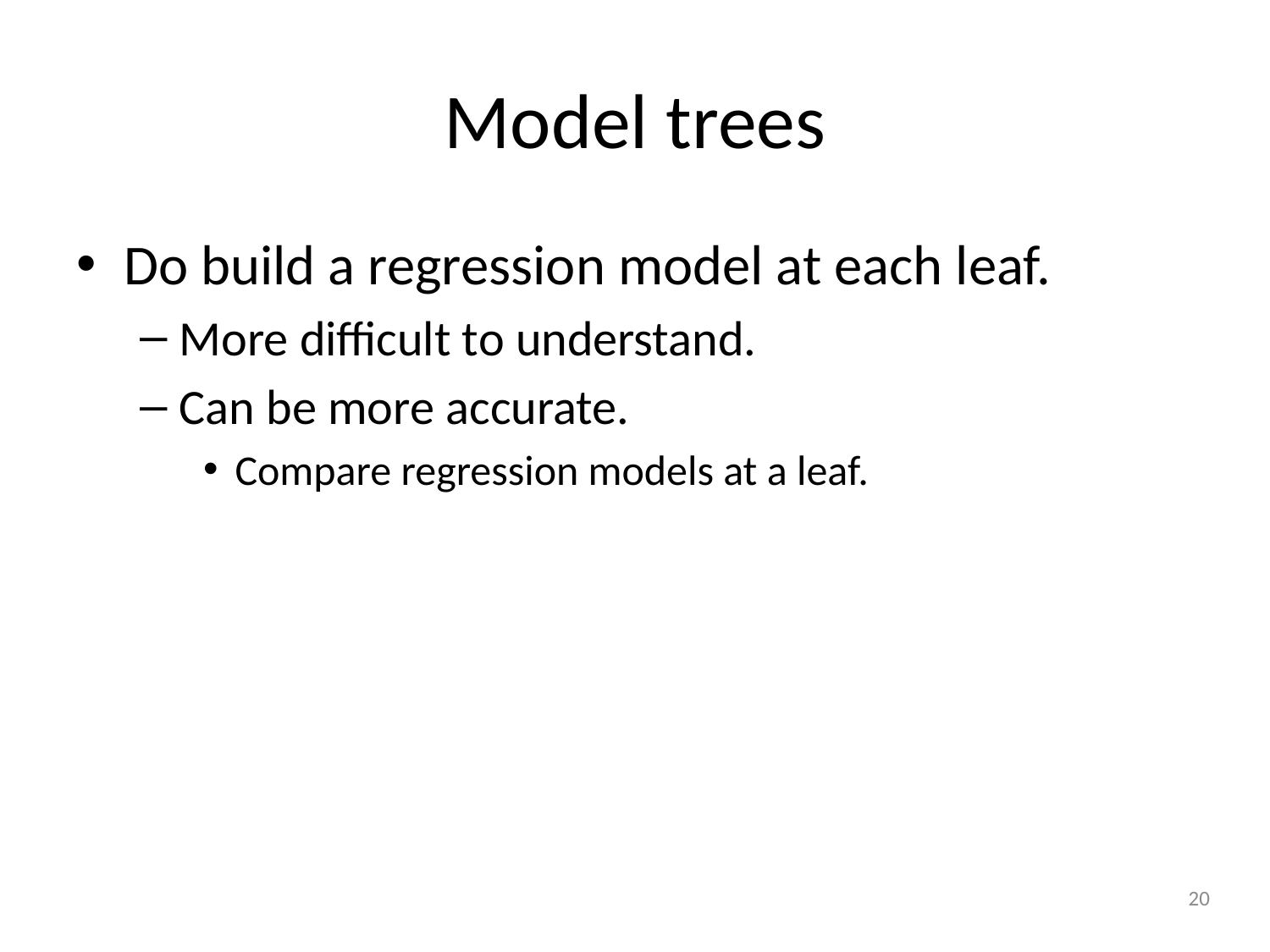

# Model trees
Do build a regression model at each leaf.
More difficult to understand.
Can be more accurate.
Compare regression models at a leaf.